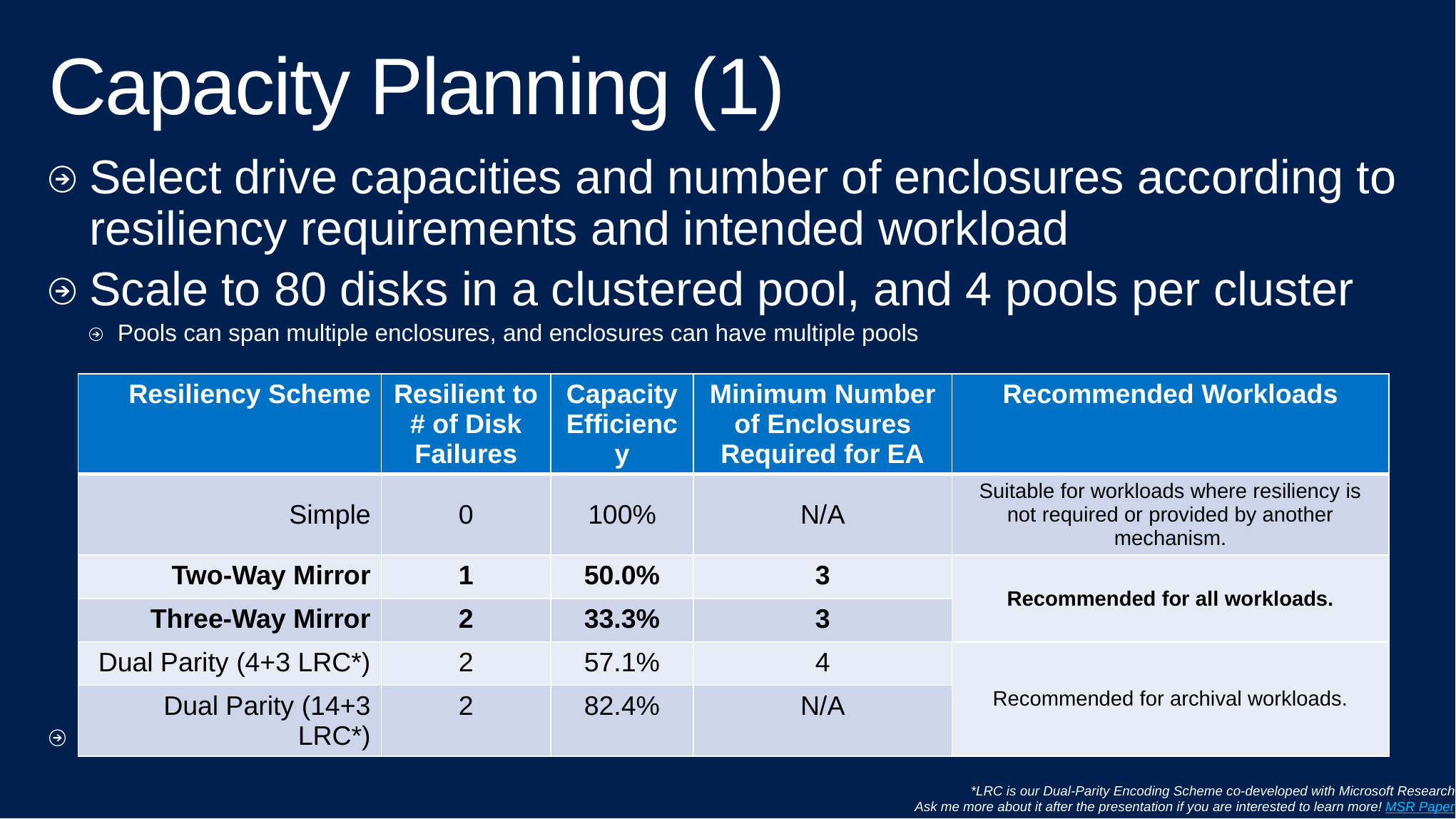

# Capacity Planning (1)
Select drive capacities and number of enclosures according to resiliency requirements and intended workload
Scale to 80 disks in a clustered pool, and 4 pools per cluster
Pools can span multiple enclosures, and enclosures can have multiple pools

Example: 100TB raw capacity equates to roughly 50TB usable capacity with Two-Way Mirroring
| Resiliency Scheme | Resilient to # of Disk Failures | Capacity Efficiency | Minimum Number of Enclosures Required for EA | Recommended Workloads |
| --- | --- | --- | --- | --- |
| Simple | 0 | 100% | N/A | Suitable for workloads where resiliency is not required or provided by another mechanism. |
| Two-Way Mirror | 1 | 50.0% | 3 | Recommended for all workloads. |
| Three-Way Mirror | 2 | 33.3% | 3 |  |
| Dual Parity (4+3 LRC\*) | 2 | 57.1% | 4 | Recommended for archival workloads. |
| Dual Parity (14+3 LRC\*) | 2 | 82.4% | N/A |  |
*LRC is our Dual-Parity Encoding Scheme co-developed with Microsoft Research
Ask me more about it after the presentation if you are interested to learn more! MSR Paper